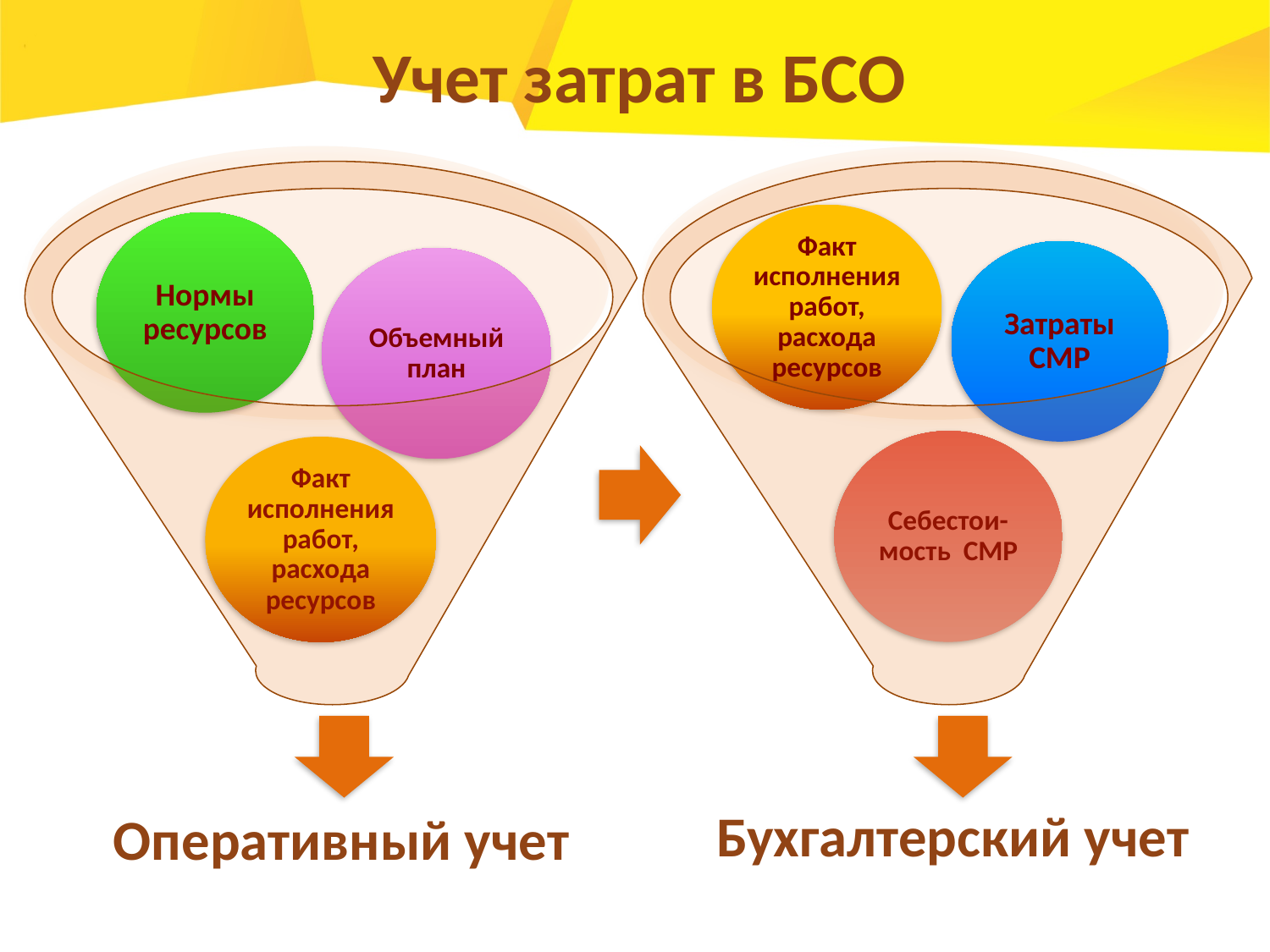

Учет затрат в БСО

Нормы ресурсов
Объемный план
Факт исполнения работ, расхода ресурсов

Факт исполнения работ, расхода ресурсов
Затраты СМР
Себестои-мость  СМР

Бухгалтерский учет
Оперативный учет